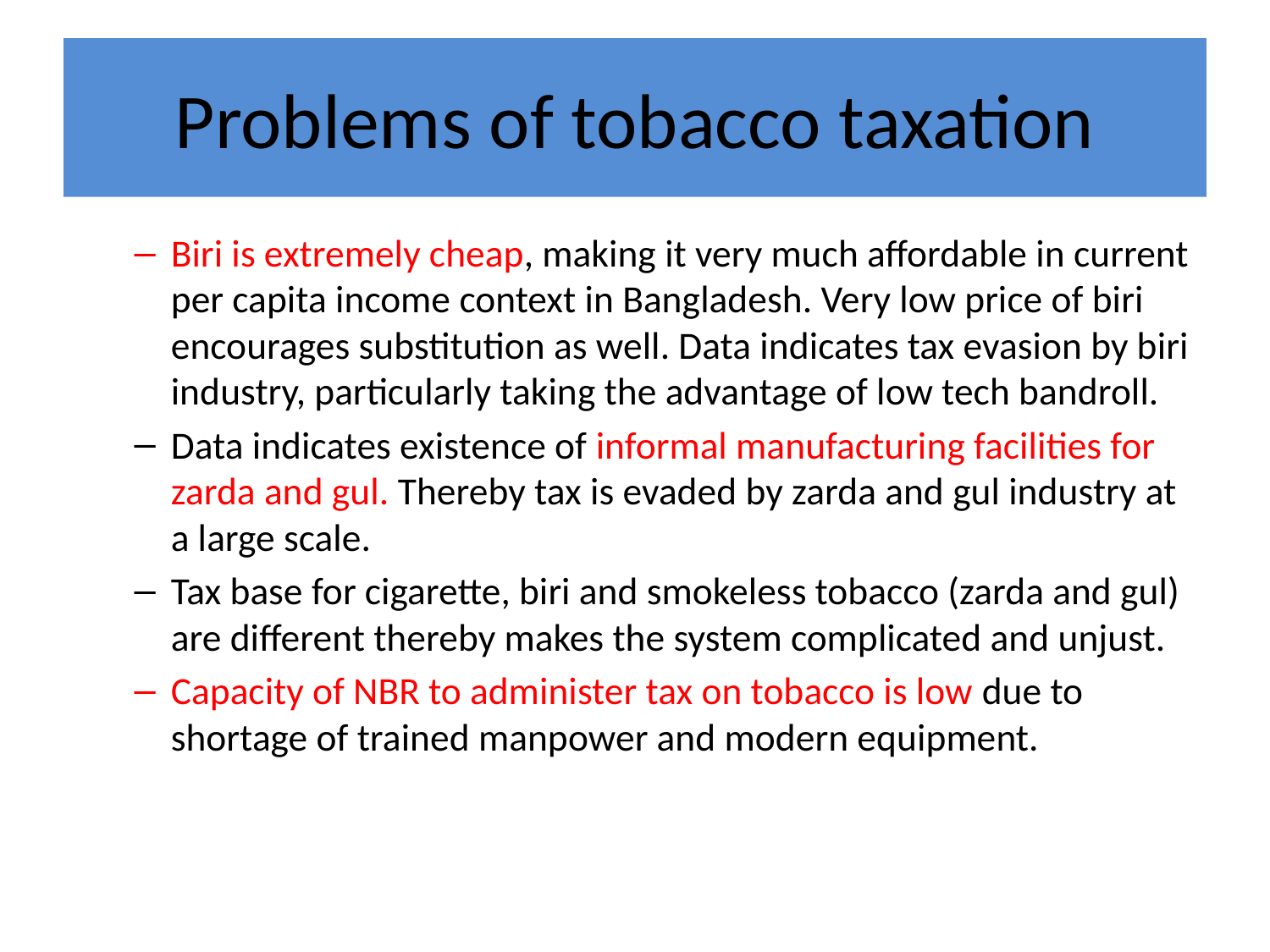

# Problems of tobacco taxation
Biri is extremely cheap, making it very much affordable in current per capita income context in Bangladesh. Very low price of biri encourages substitution as well. Data indicates tax evasion by biri industry, particularly taking the advantage of low tech bandroll.
Data indicates existence of informal manufacturing facilities for zarda and gul. Thereby tax is evaded by zarda and gul industry at a large scale.
Tax base for cigarette, biri and smokeless tobacco (zarda and gul) are different thereby makes the system complicated and unjust.
Capacity of NBR to administer tax on tobacco is low due to shortage of trained manpower and modern equipment.